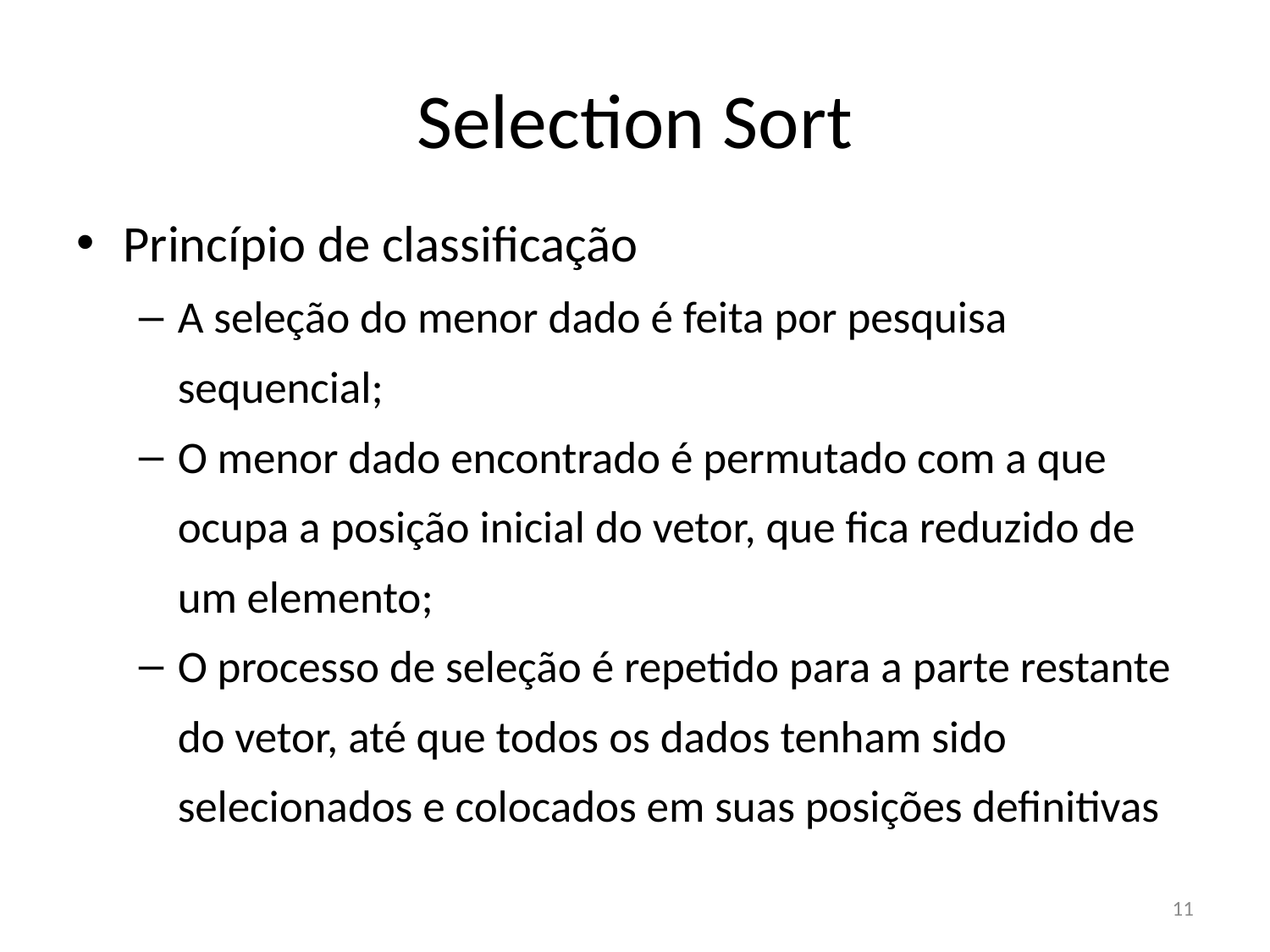

# Selection Sort
Princípio de classificação
A seleção do menor dado é feita por pesquisa sequencial;
O menor dado encontrado é permutado com a que ocupa a posição inicial do vetor, que fica reduzido de um elemento;
O processo de seleção é repetido para a parte restante do vetor, até que todos os dados tenham sido selecionados e colocados em suas posições definitivas
11